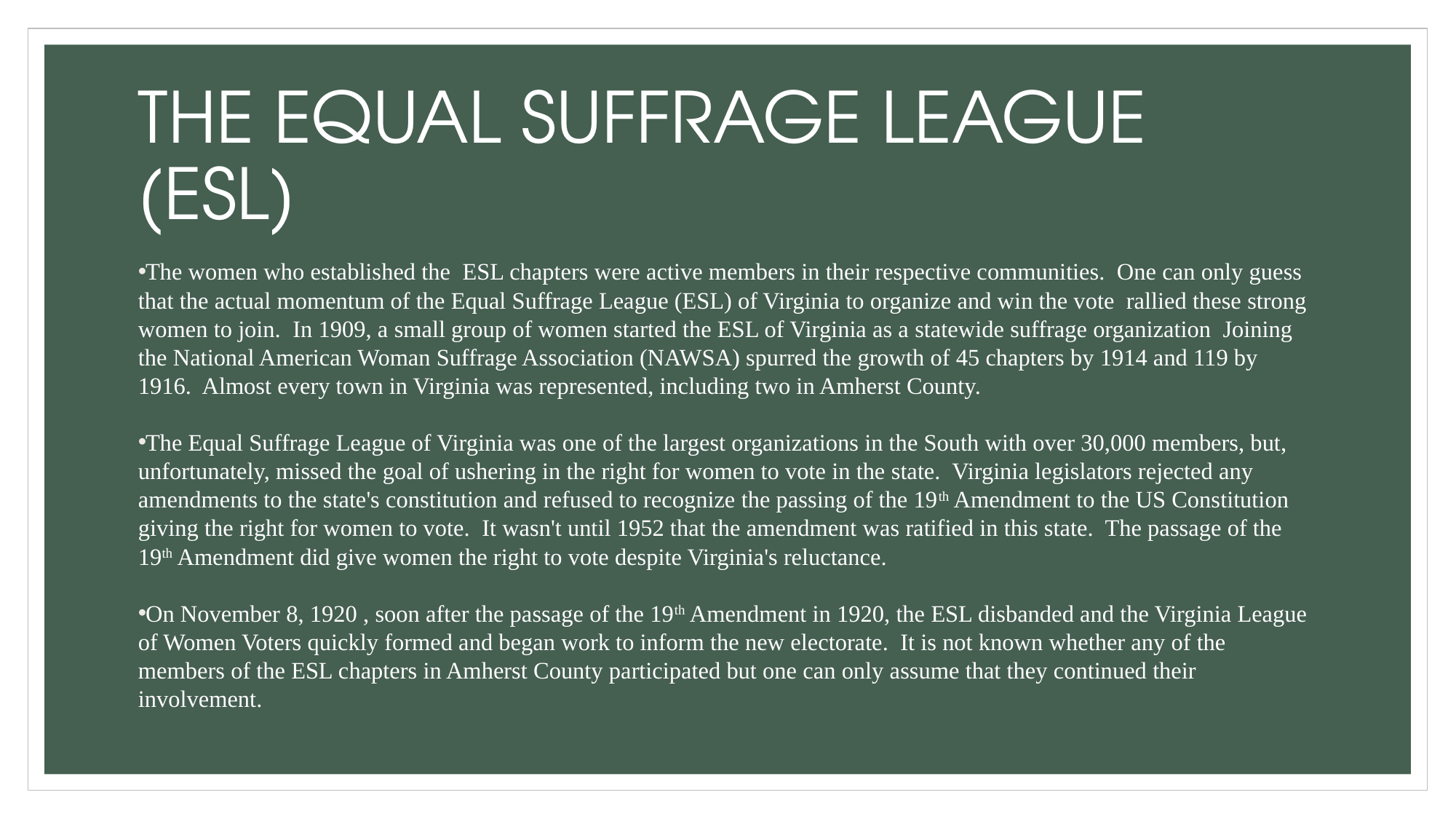

# THE EQUAL SUFFRAGE LEAGUE (ESL)
The women who established the  ESL chapters were active members in their respective communities.  One can only guess that the actual momentum of the Equal Suffrage League (ESL) of Virginia to organize and win the vote  rallied these strong women to join.  In 1909, a small group of women started the ESL of Virginia as a statewide suffrage organization  Joining the National American Woman Suffrage Association (NAWSA) spurred the growth of 45 chapters by 1914 and 119 by 1916.  Almost every town in Virginia was represented, including two in Amherst County.

The Equal Suffrage League of Virginia was one of the largest organizations in the South with over 30,000 members, but, unfortunately, missed the goal of ushering in the right for women to vote in the state.  Virginia legislators rejected any amendments to the state's constitution and refused to recognize the passing of the 19th Amendment to the US Constitution giving the right for women to vote.  It wasn't until 1952 that the amendment was ratified in this state.  The passage of the 19th Amendment did give women the right to vote despite Virginia's reluctance.

On November 8, 1920 , soon after the passage of the 19th Amendment in 1920, the ESL disbanded and the Virginia League of Women Voters quickly formed and began work to inform the new electorate.  It is not known whether any of the members of the ESL chapters in Amherst County participated but one can only assume that they continued their involvement.